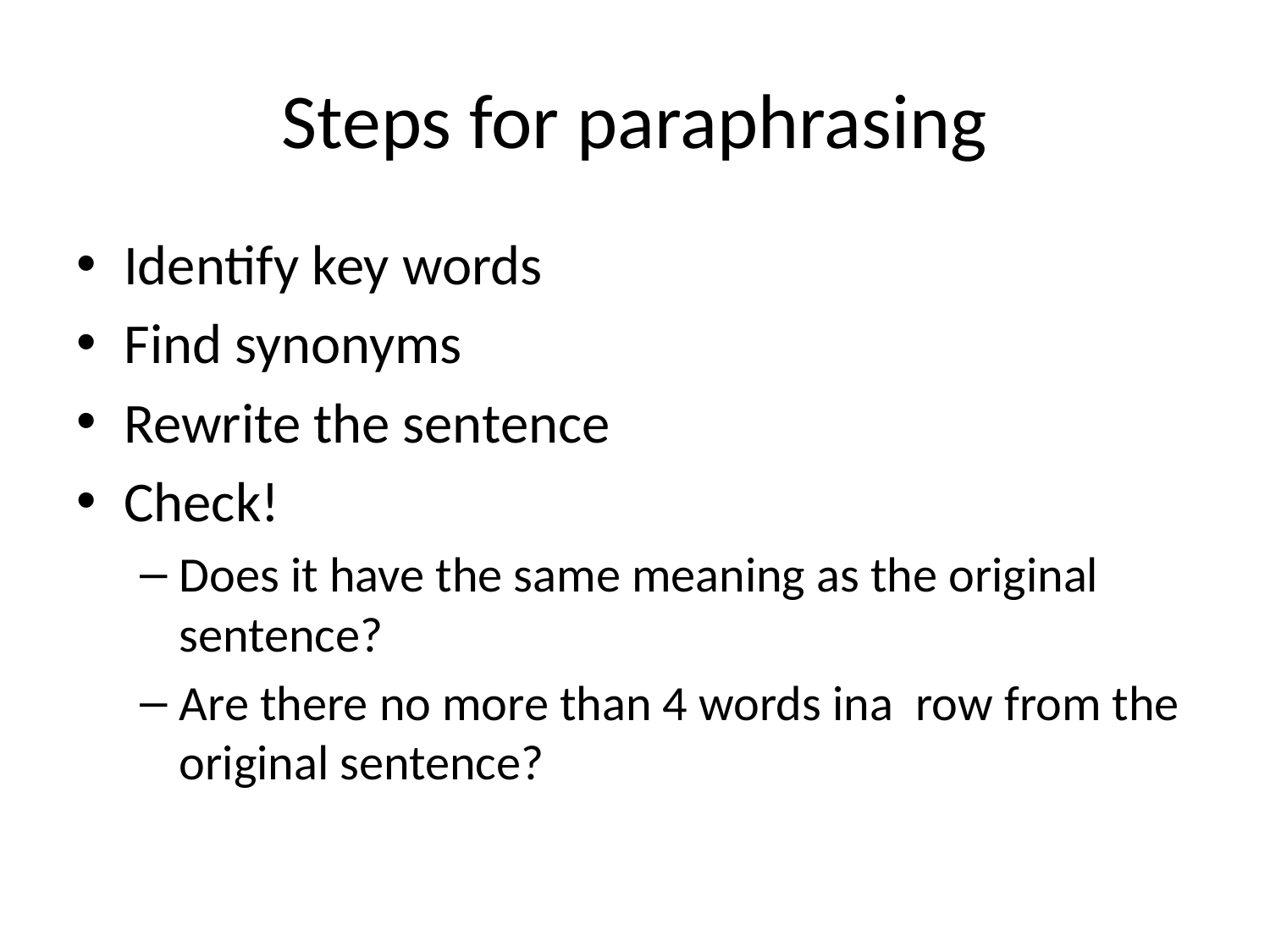

# Steps for paraphrasing
Identify key words
Find synonyms
Rewrite the sentence
Check!
Does it have the same meaning as the original sentence?
Are there no more than 4 words ina  row from the original sentence?